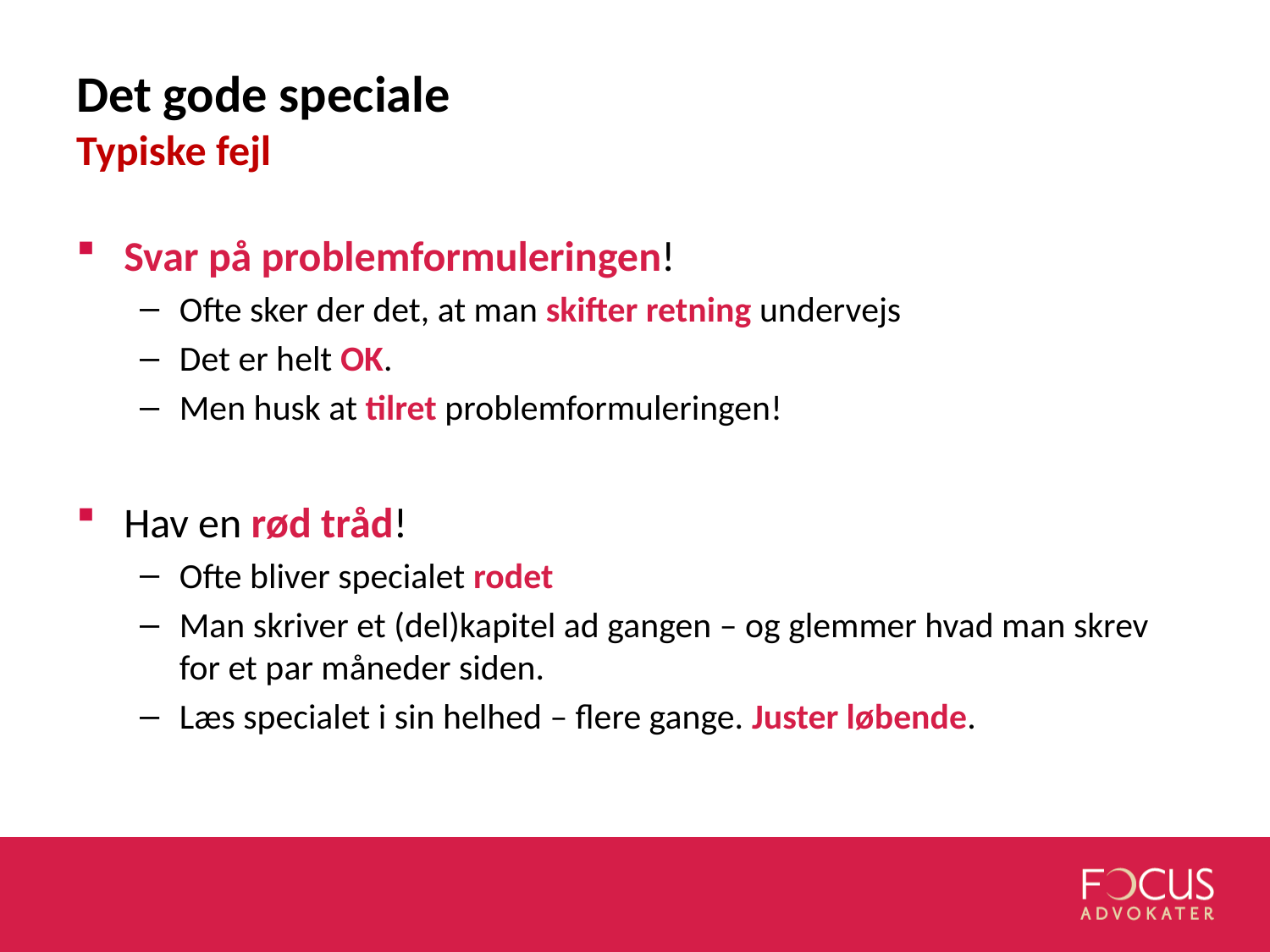

# Det gode speciale Typiske fejl
Svar på problemformuleringen!
Ofte sker der det, at man skifter retning undervejs
Det er helt OK.
Men husk at tilret problemformuleringen!

Hav en rød tråd!
Ofte bliver specialet rodet
Man skriver et (del)kapitel ad gangen – og glemmer hvad man skrev for et par måneder siden.
Læs specialet i sin helhed – flere gange. Juster løbende.